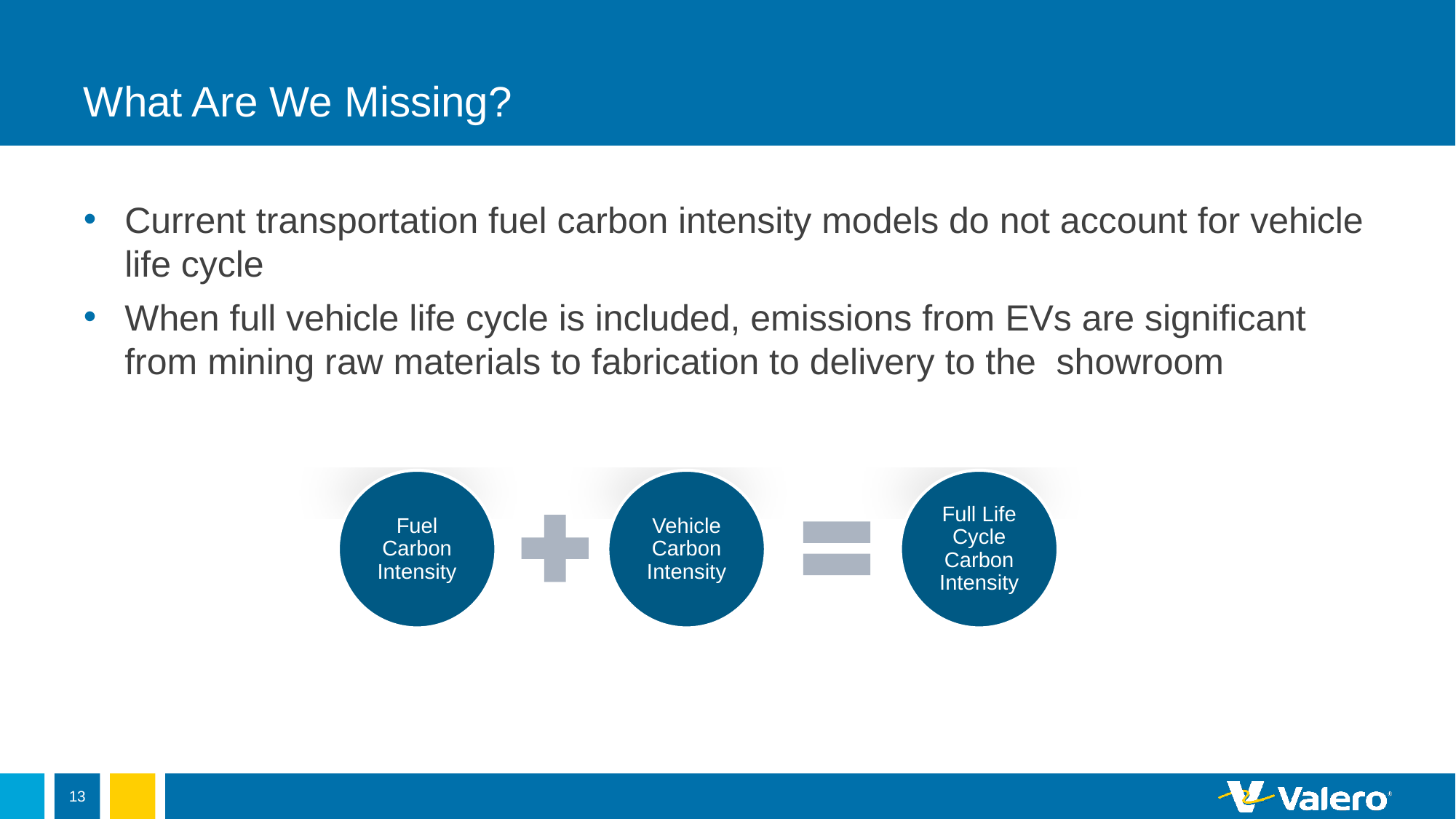

# What Are We Missing?
Current transportation fuel carbon intensity models do not account for vehicle life cycle
When full vehicle life cycle is included, emissions from EVs are significant from mining raw materials to fabrication to delivery to the  showroom

Fuel Carbon Intensity
Full Life Cycle Carbon Intensity

Vehicle Carbon Intensity